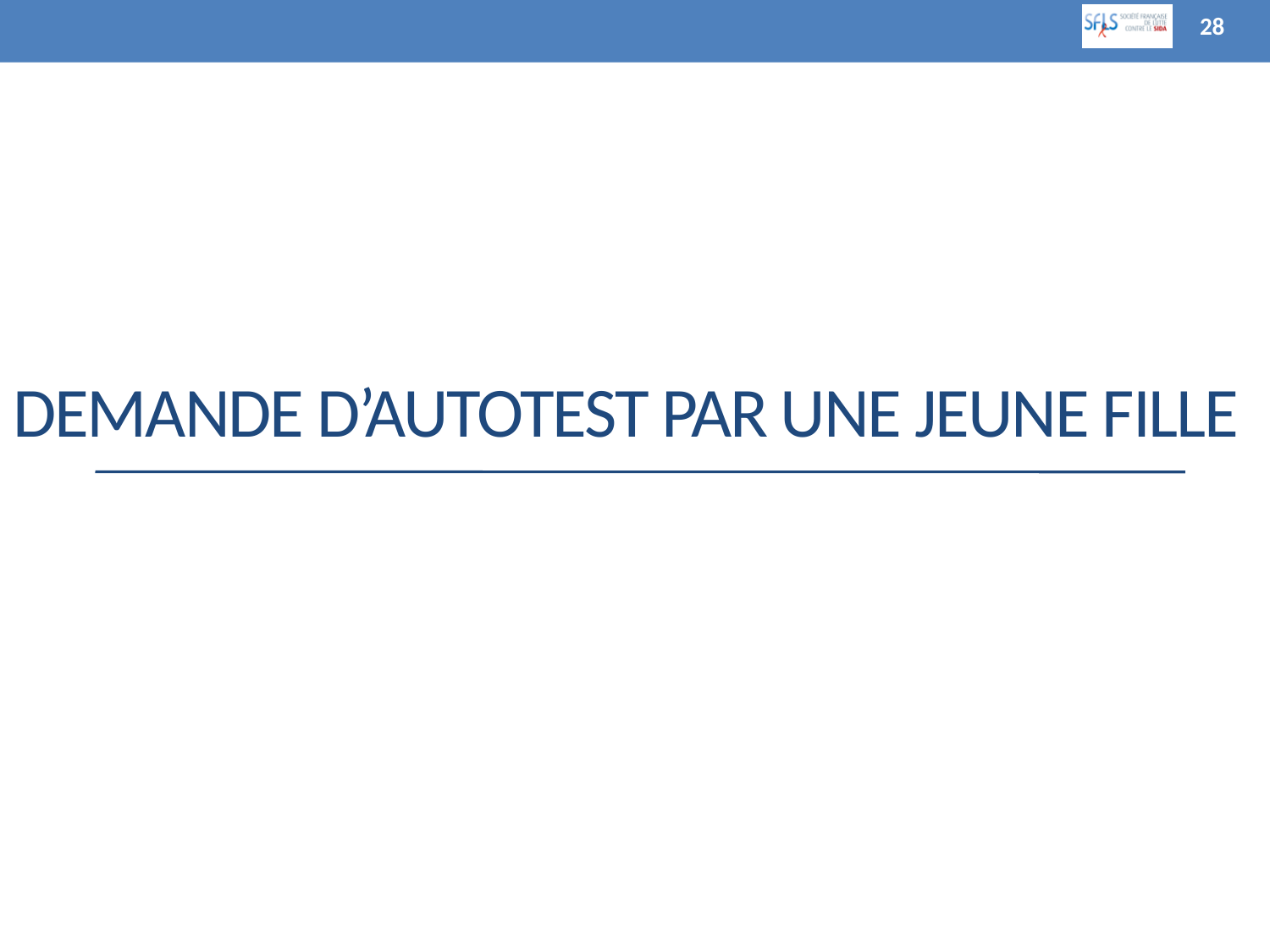

28
# Demande d’autotest par une jeune fille